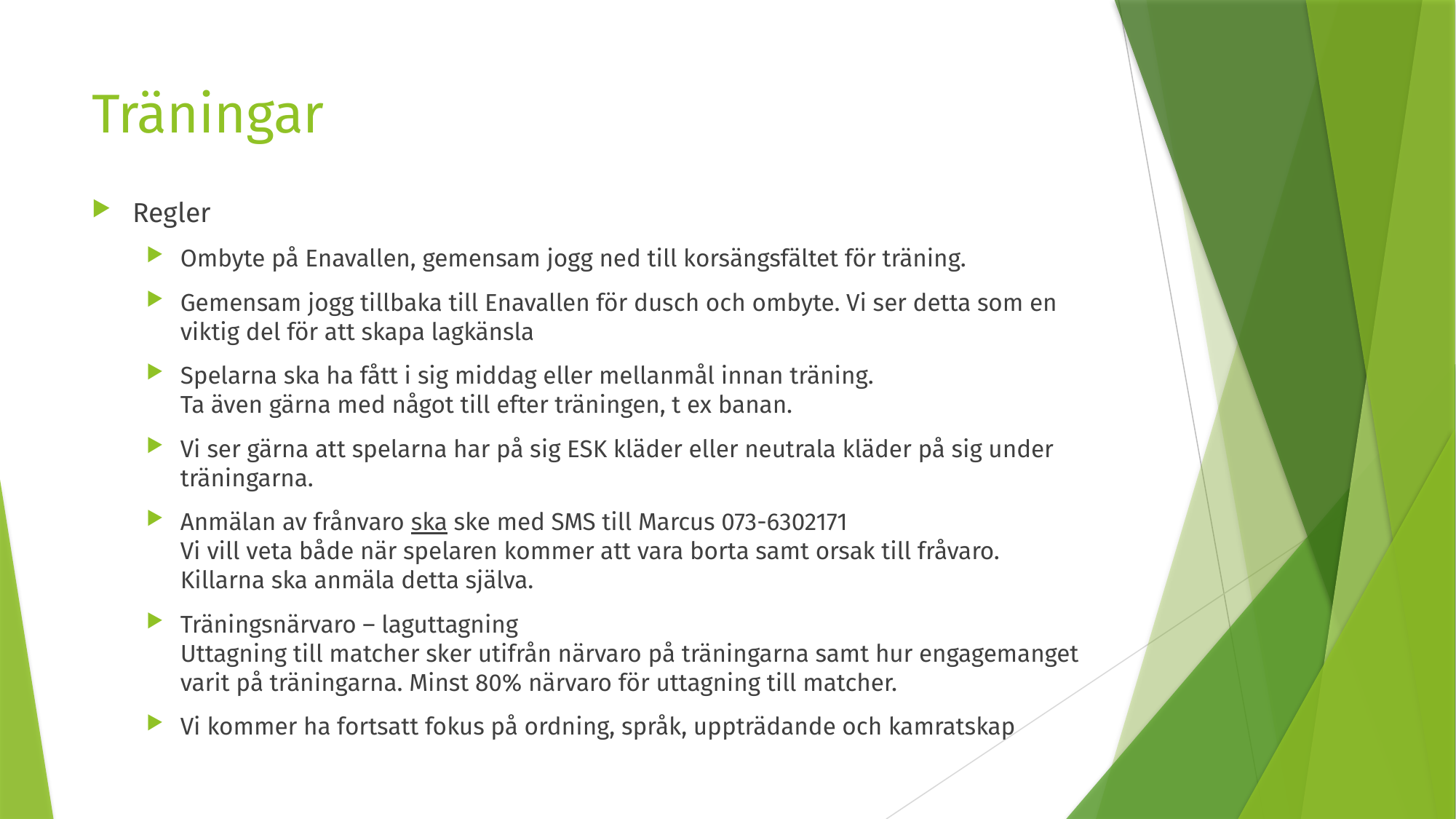

# Träningar
Regler
Ombyte på Enavallen, gemensam jogg ned till korsängsfältet för träning.
Gemensam jogg tillbaka till Enavallen för dusch och ombyte. Vi ser detta som en viktig del för att skapa lagkänsla
Spelarna ska ha fått i sig middag eller mellanmål innan träning.
Ta även gärna med något till efter träningen, t ex banan.
Vi ser gärna att spelarna har på sig ESK kläder eller neutrala kläder på sig under träningarna.
Anmälan av frånvaro ska ske med SMS till Marcus 073-6302171
Vi vill veta både när spelaren kommer att vara borta samt orsak till fråvaro.
Killarna ska anmäla detta själva.
Träningsnärvaro – laguttagning
Uttagning till matcher sker utifrån närvaro på träningarna samt hur engagemanget varit på träningarna. Minst 80% närvaro för uttagning till matcher.
Vi kommer ha fortsatt fokus på ordning, språk, uppträdande och kamratskap